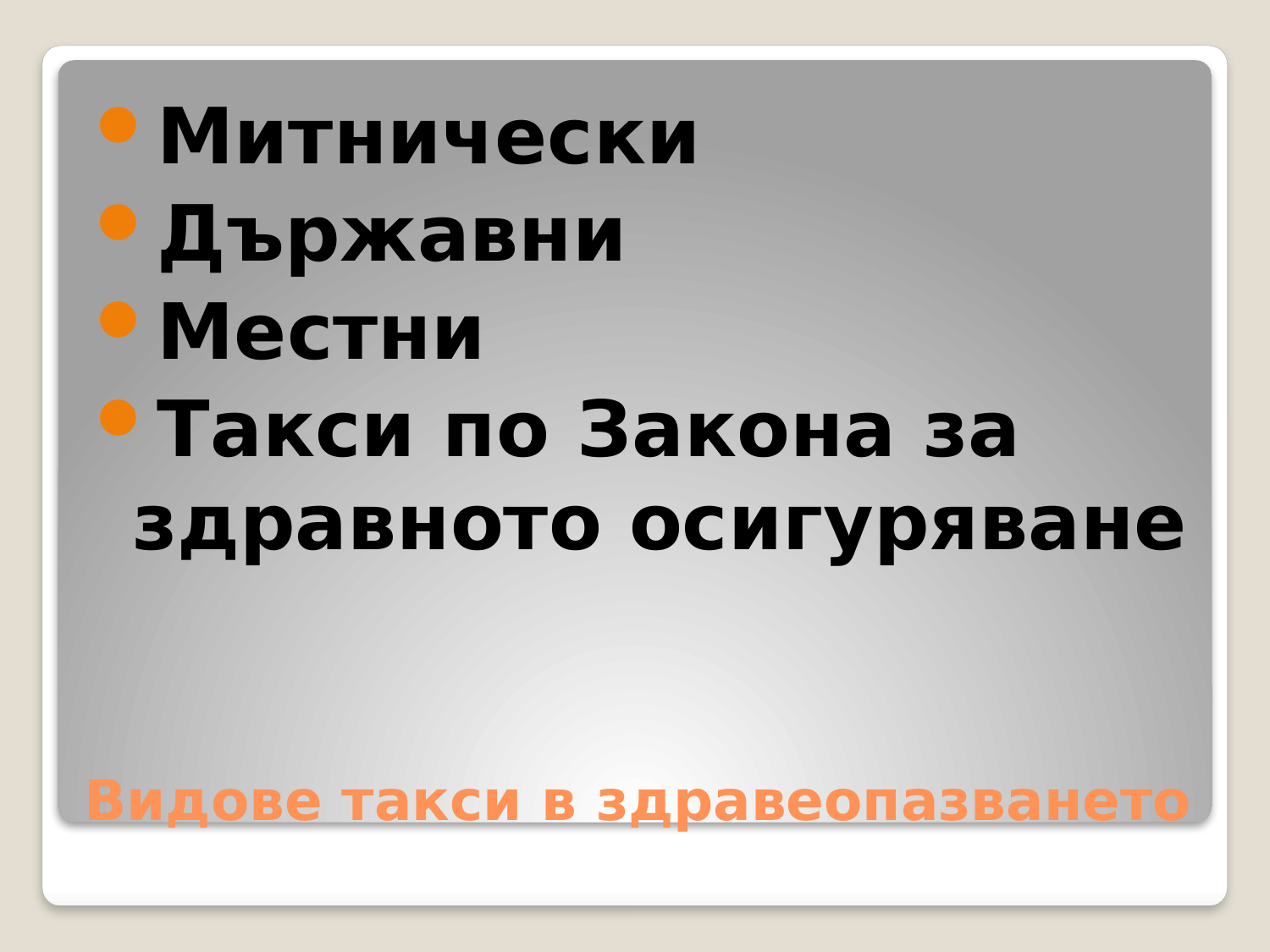

Митнически
Държавни
Местни
Такси по Закона за здравното осигуряване
# Видове такси в здравеопазването